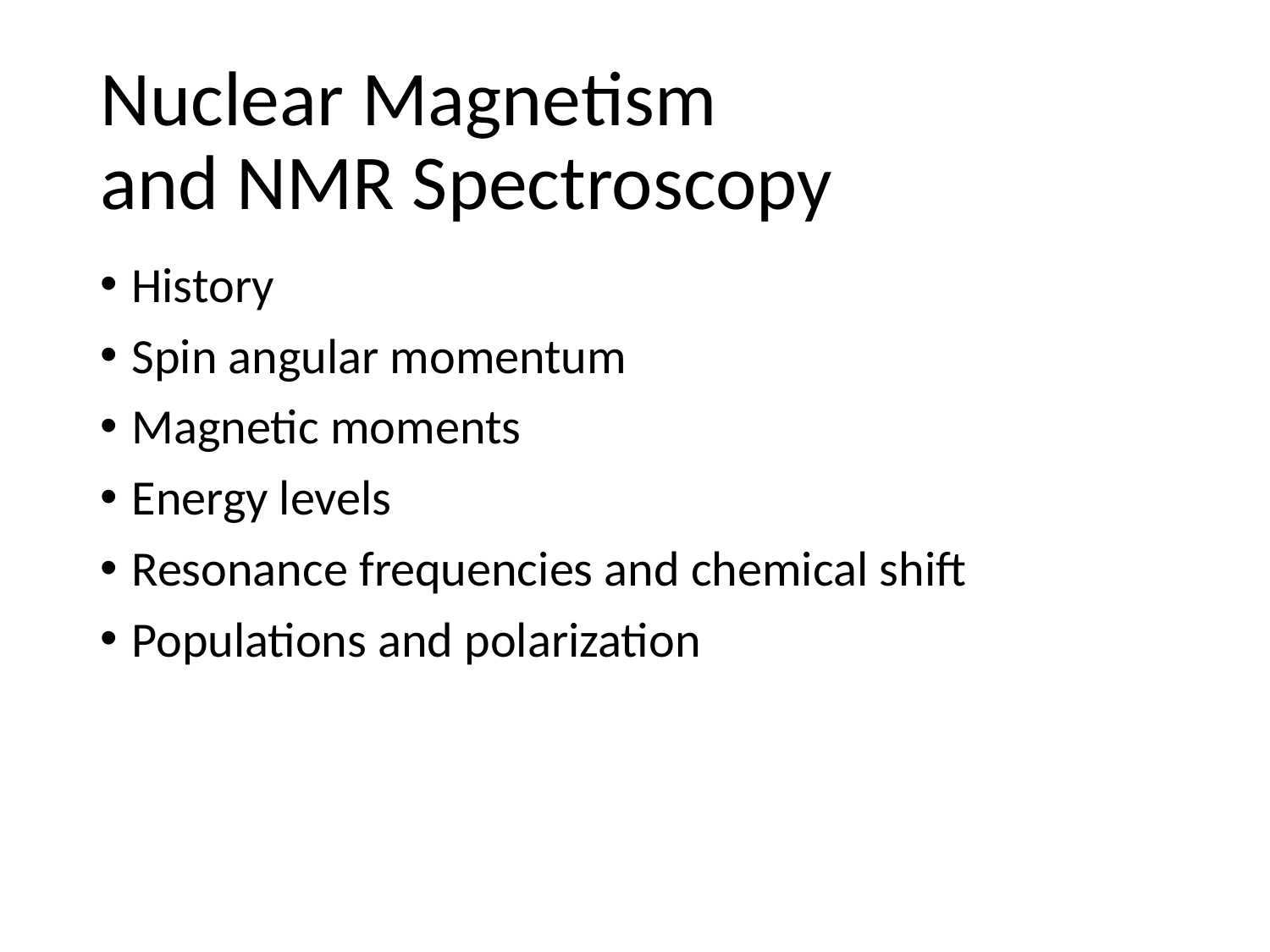

# Nuclear Magnetism and NMR Spectroscopy
History
Spin angular momentum
Magnetic moments
Energy levels
Resonance frequencies and chemical shift
Populations and polarization